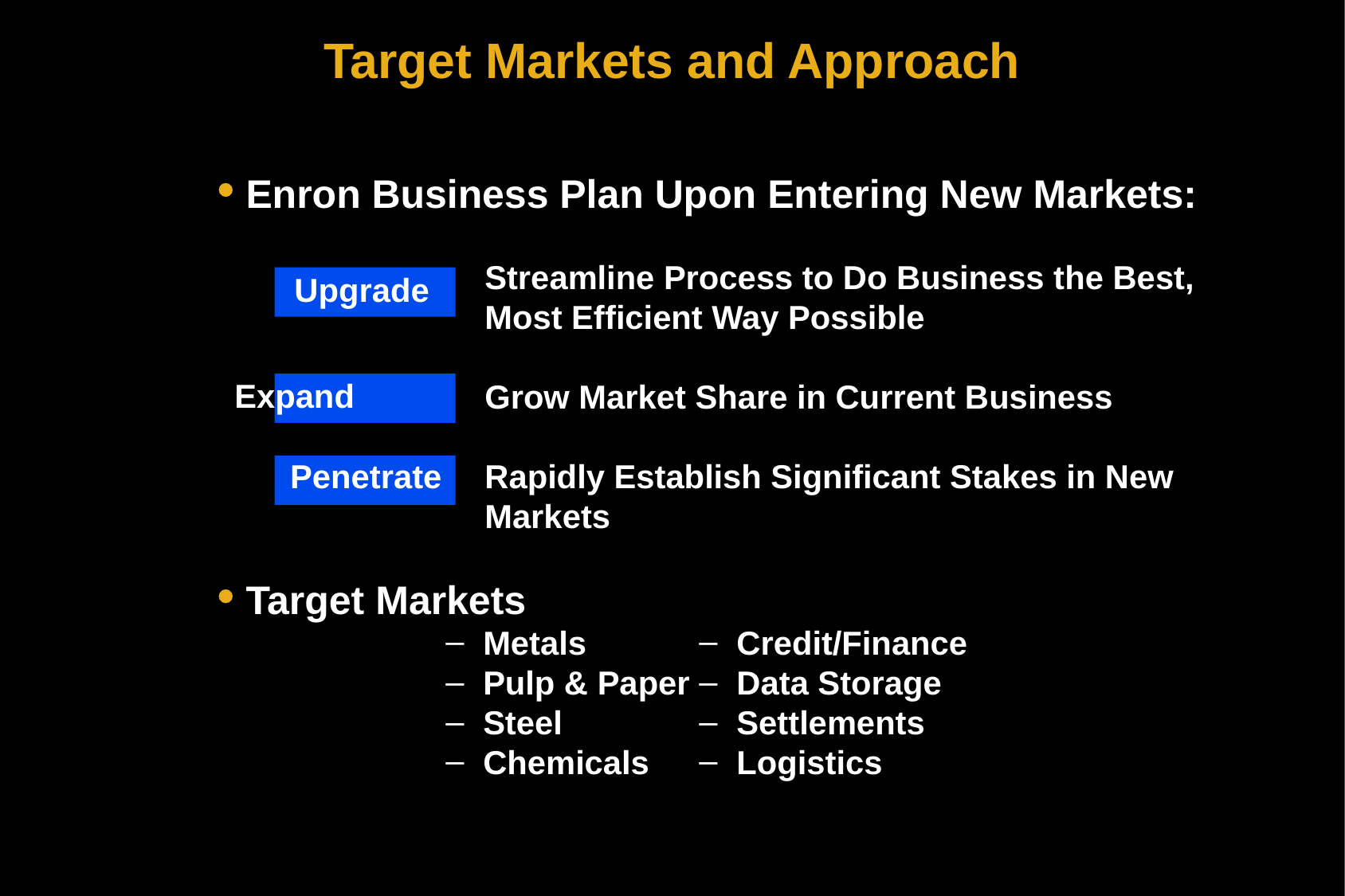

Target Markets and Approach
Enron Business Plan Upon Entering New Markets:

 	Upgrade	Streamline Process to Do Business the Best, 		Most Efficient Way Possible

 	Expand	Grow Market Share in Current Business

	Penetrate	Rapidly Establish Significant Stakes in New 		Markets

Target Markets

Upgrade

Expand

 Metals
 Pulp & Paper
 Steel
 Chemicals
 Credit/Finance
 Data Storage
 Settlements
 Logistics